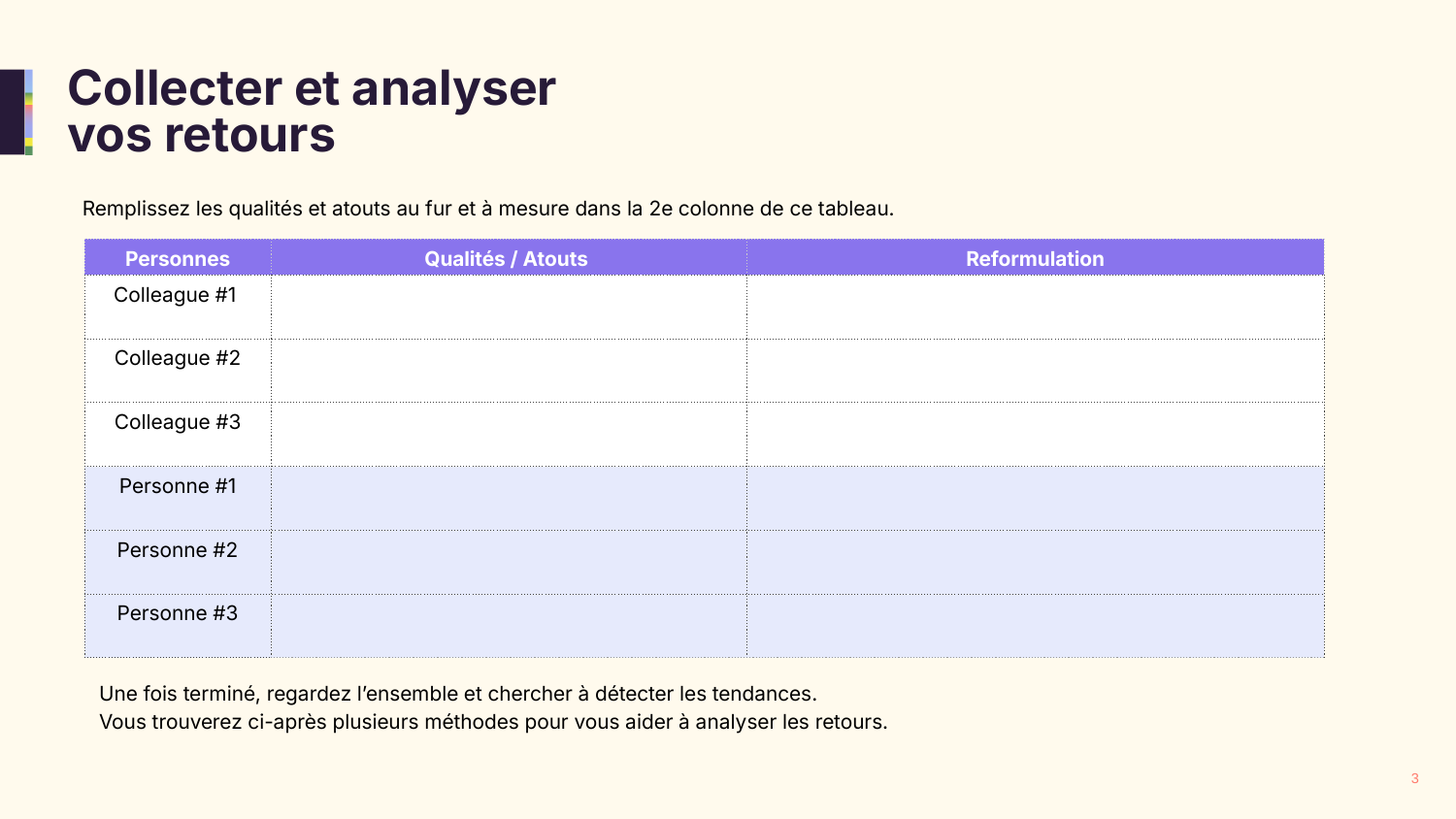

# Collecter et analyser vos retours
Remplissez les qualités et atouts au fur et à mesure dans la 2e colonne de ce tableau.
| Personnes | Qualités / Atouts | Reformulation |
| --- | --- | --- |
| Colleague #1 |  |  |
| Colleague #2 |  |  |
| Colleague #3 |  |  |
| Personne #1 |  |  |
| Personne #2 |  |  |
| Personne #3 |  |  |
Une fois terminé, regardez l’ensemble et chercher à détecter les tendances.
Vous trouverez ci-après plusieurs méthodes pour vous aider à analyser les retours.
3